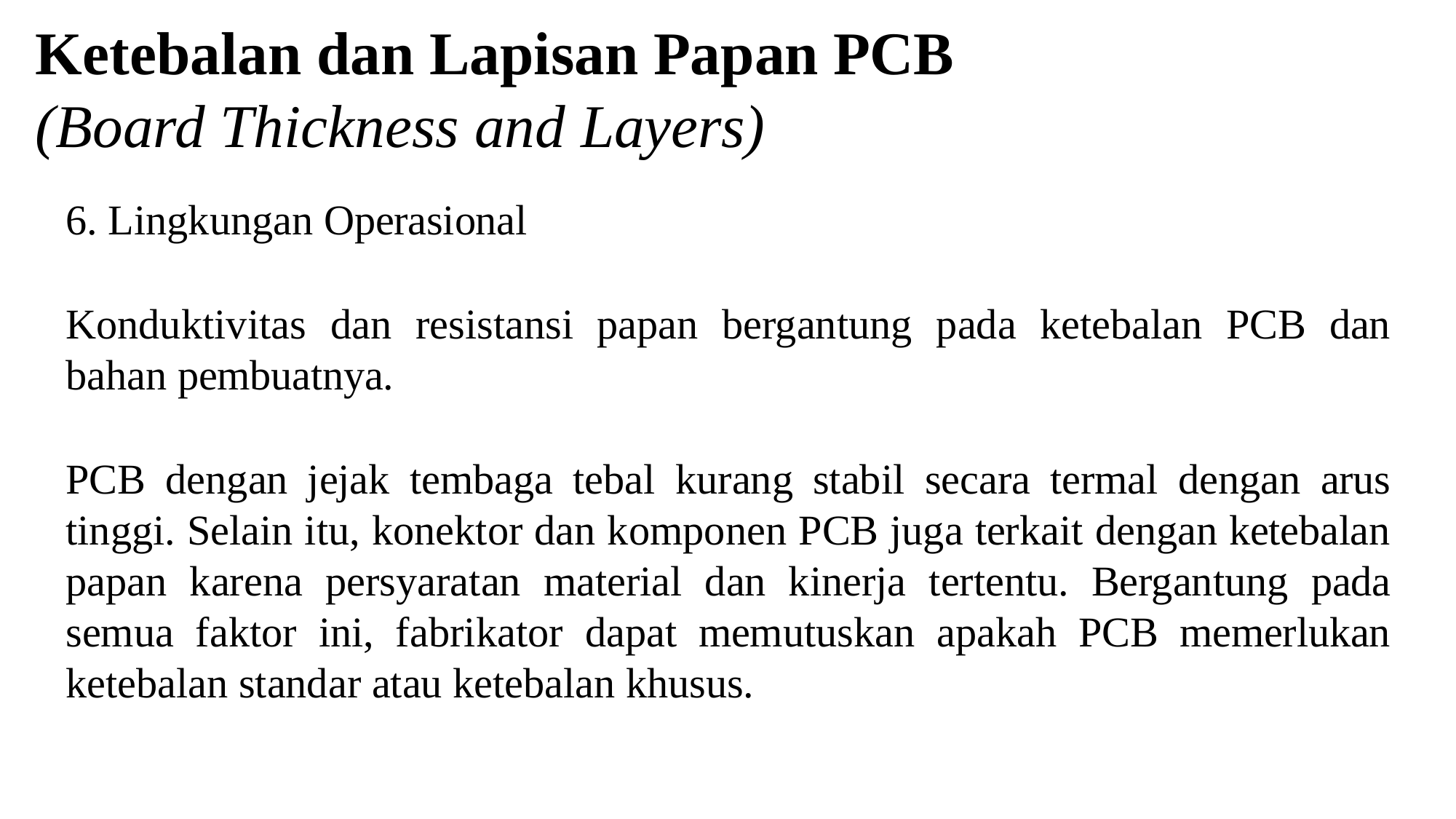

# Ketebalan dan Lapisan Papan PCB
(Board Thickness and Layers)
6. Lingkungan Operasional

Konduktivitas  dan  resistansi  papan  bergantung  pada  ketebalan  PCB  dan bahan pembuatnya.

PCB dengan jejak tembaga tebal kurang stabil secara termal dengan arus tinggi. Selain itu, konektor dan komponen PCB juga terkait dengan ketebalan papan  karena  persyaratan  material  dan  kinerja  tertentu.  Bergantung  pada semua faktor ini, fabrikator dapat memutuskan apakah PCB memerlukan ketebalan standar atau ketebalan khusus.